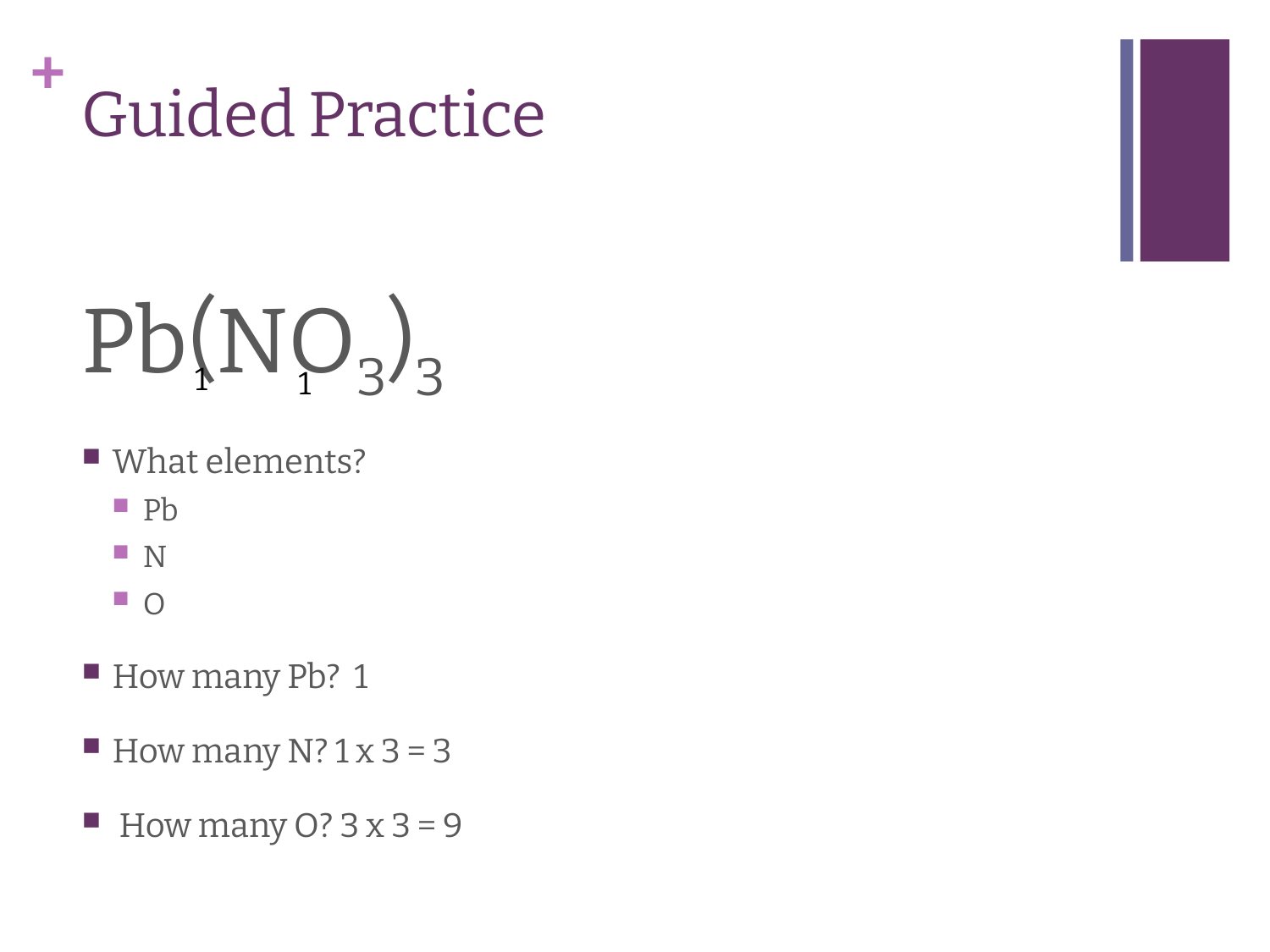

# Guided Practice
Pb(NO3)3
What elements?
Pb
N
O
How many Pb?  1
How many N? 1 x 3 = 3
 How many O? 3 x 3 = 9
1
1